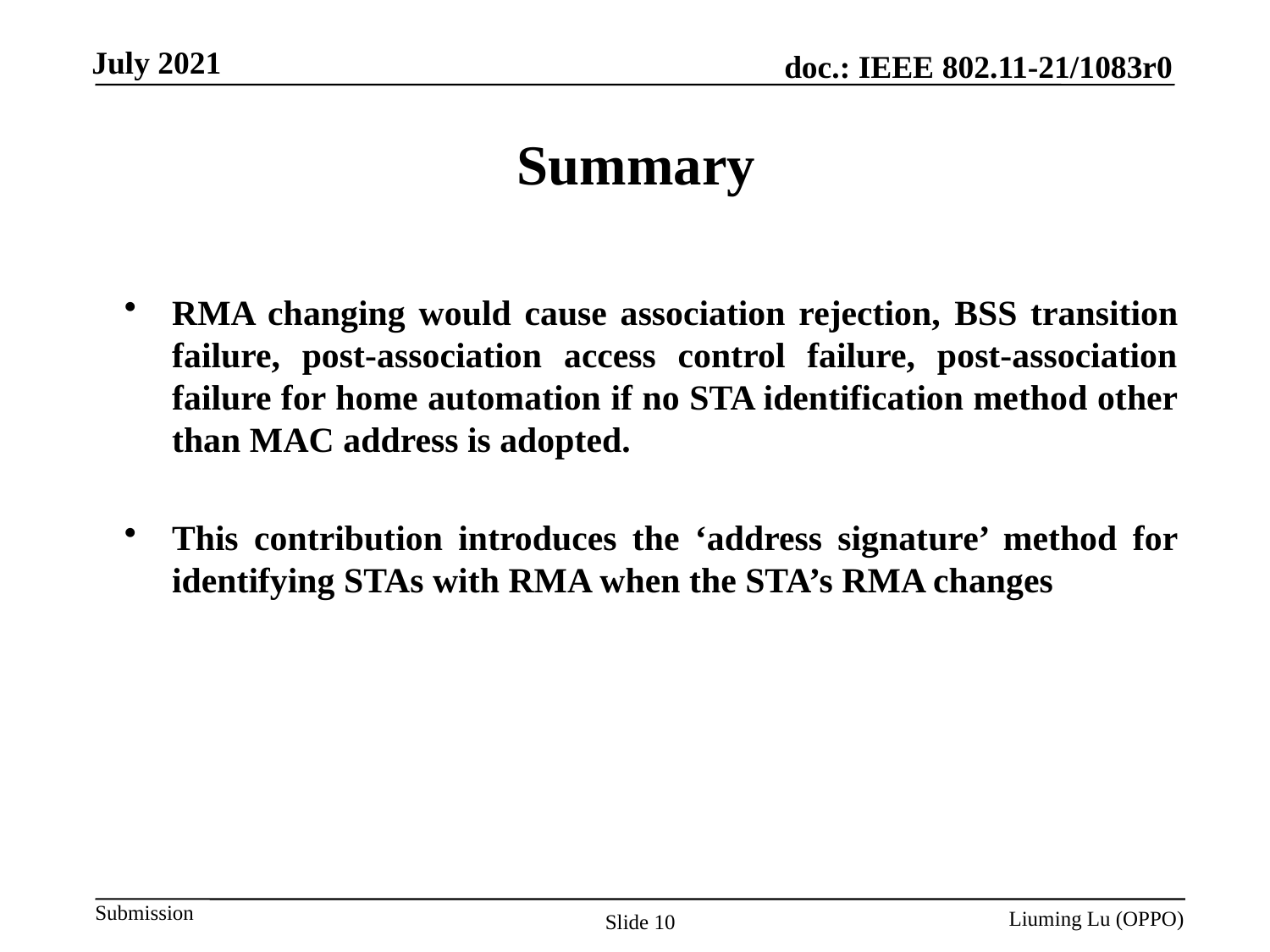

# Summary

RMA changing would cause association rejection, BSS transition failure, post-association access control failure, post-association failure for home automation if no STA identification method other than MAC address is adopted.

This contribution introduces the ‘address signature’ method for identifying STAs with RMA when the STA’s RMA changes
Liuming Lu (OPPO)
Slide 10